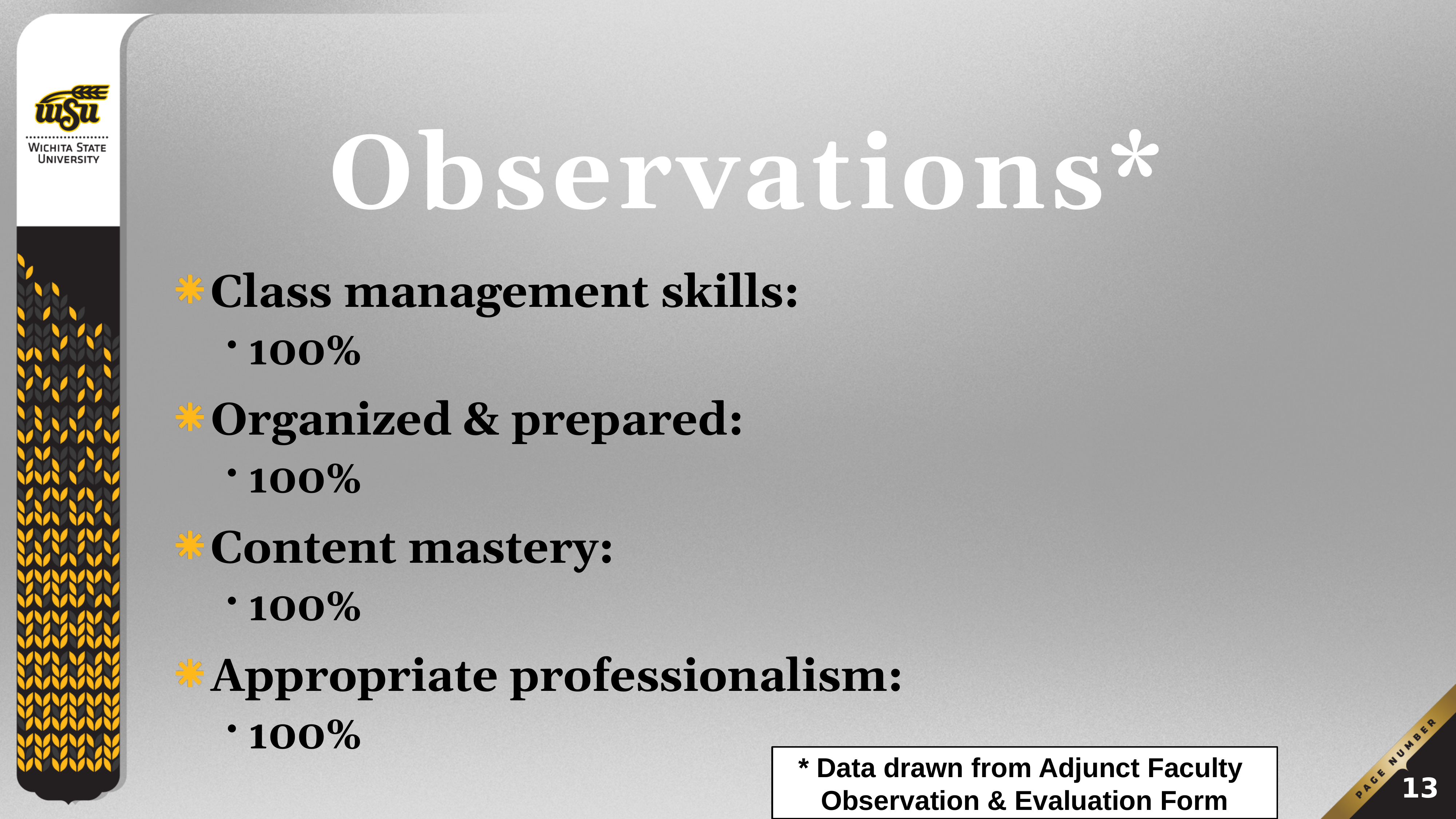

# Observations*
Class management skills:
100%
Organized & prepared:
100%
Content mastery:
100%
Appropriate professionalism:
100%
* Data drawn from Adjunct Faculty
Observation & Evaluation Form